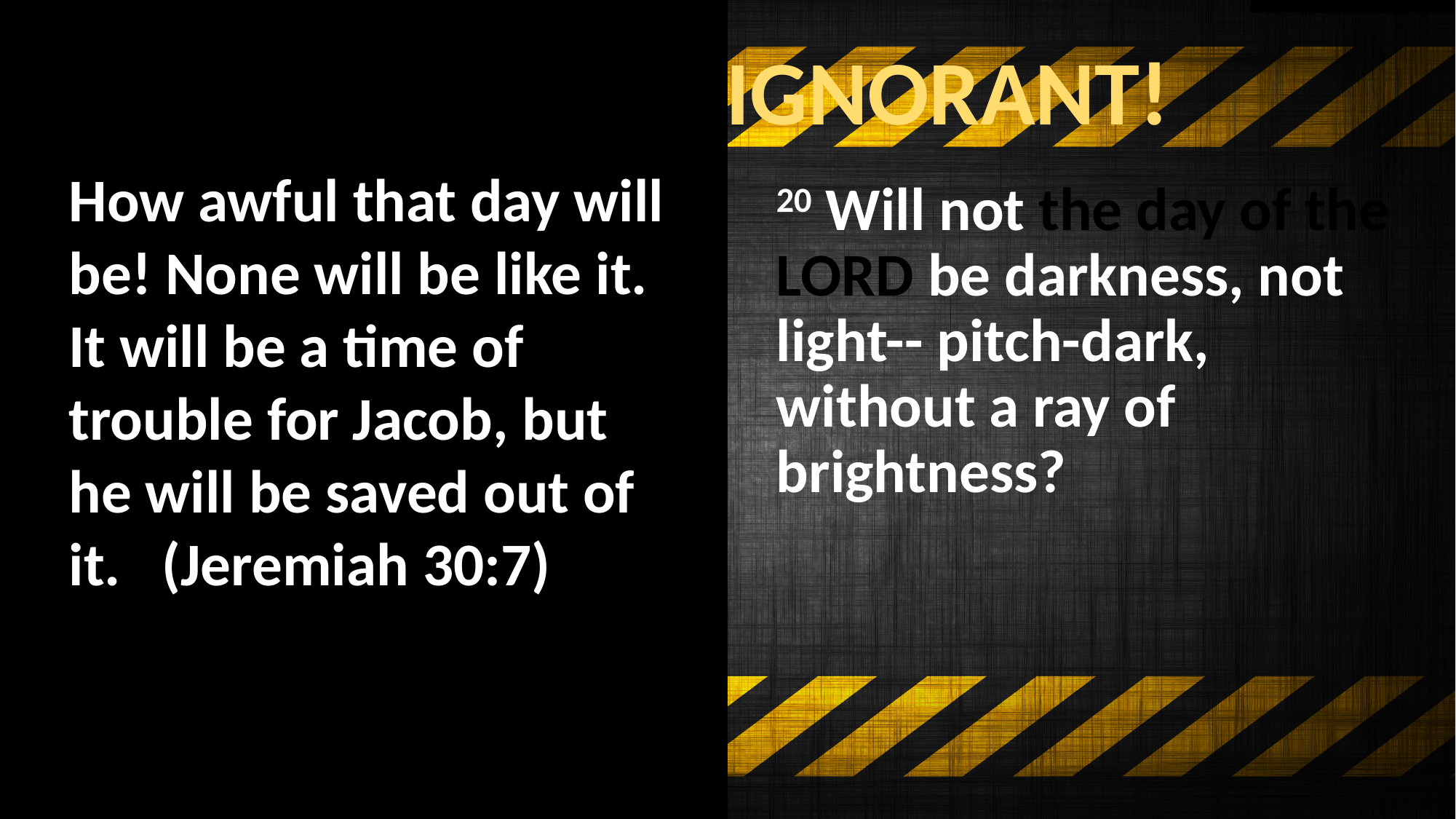

# Woe to the IGNORANT!
How awful that day will be! None will be like it. It will be a time of trouble for Jacob, but he will be saved out of it.   (Jeremiah 30:7)
20 Will not the day of the LORD be darkness, not light-- pitch-dark, without a ray of brightness?